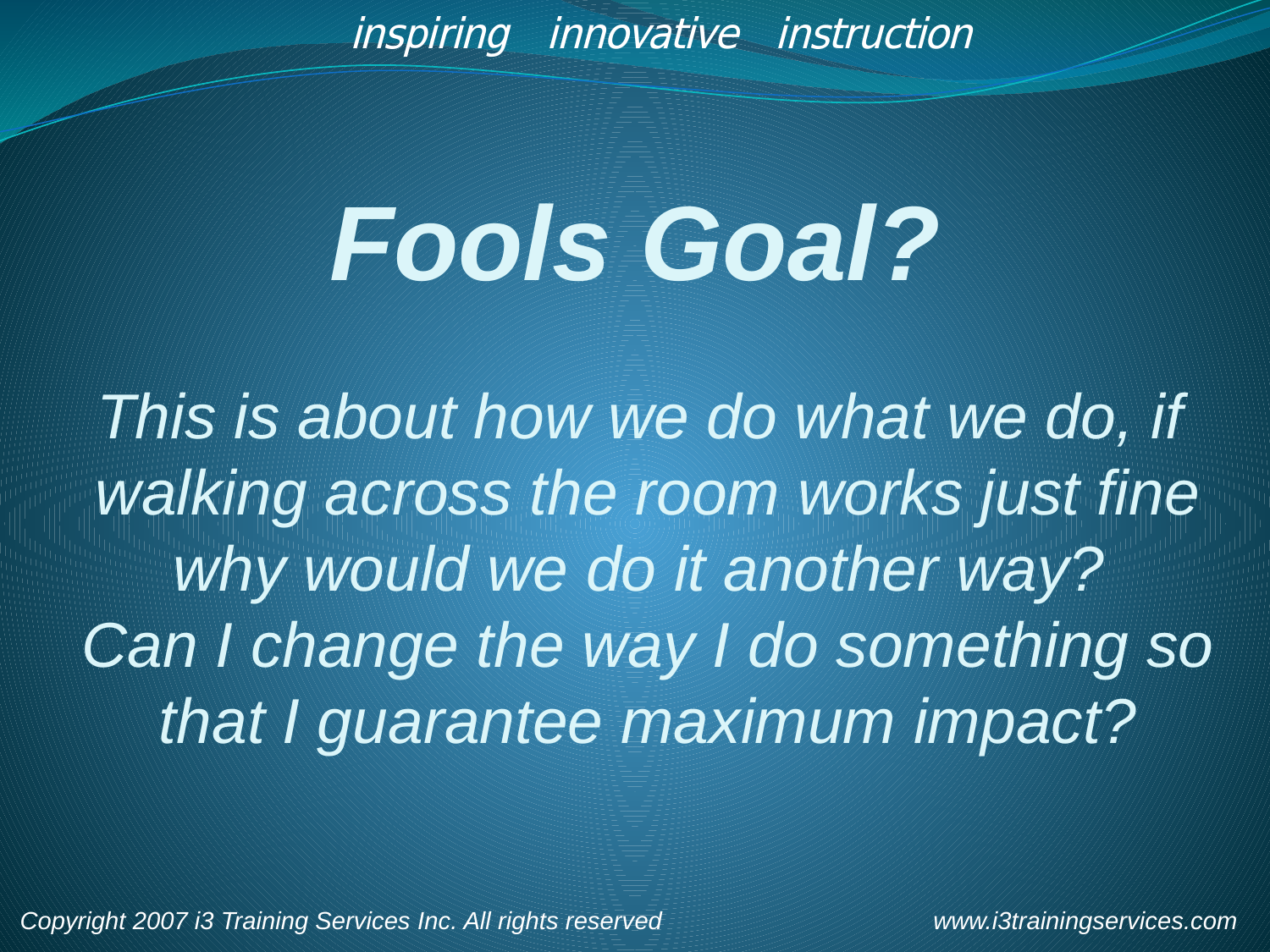

inspiring   innovative   instruction
www.i3trainingservices.com

Copyright 2007 i3 Training Services Inc. All rights reserved
Fools Goal?

This is about how we do what we do, if walking across the room works just fine why would we do it another way?
Can I change the way I do something so that I guarantee maximum impact?